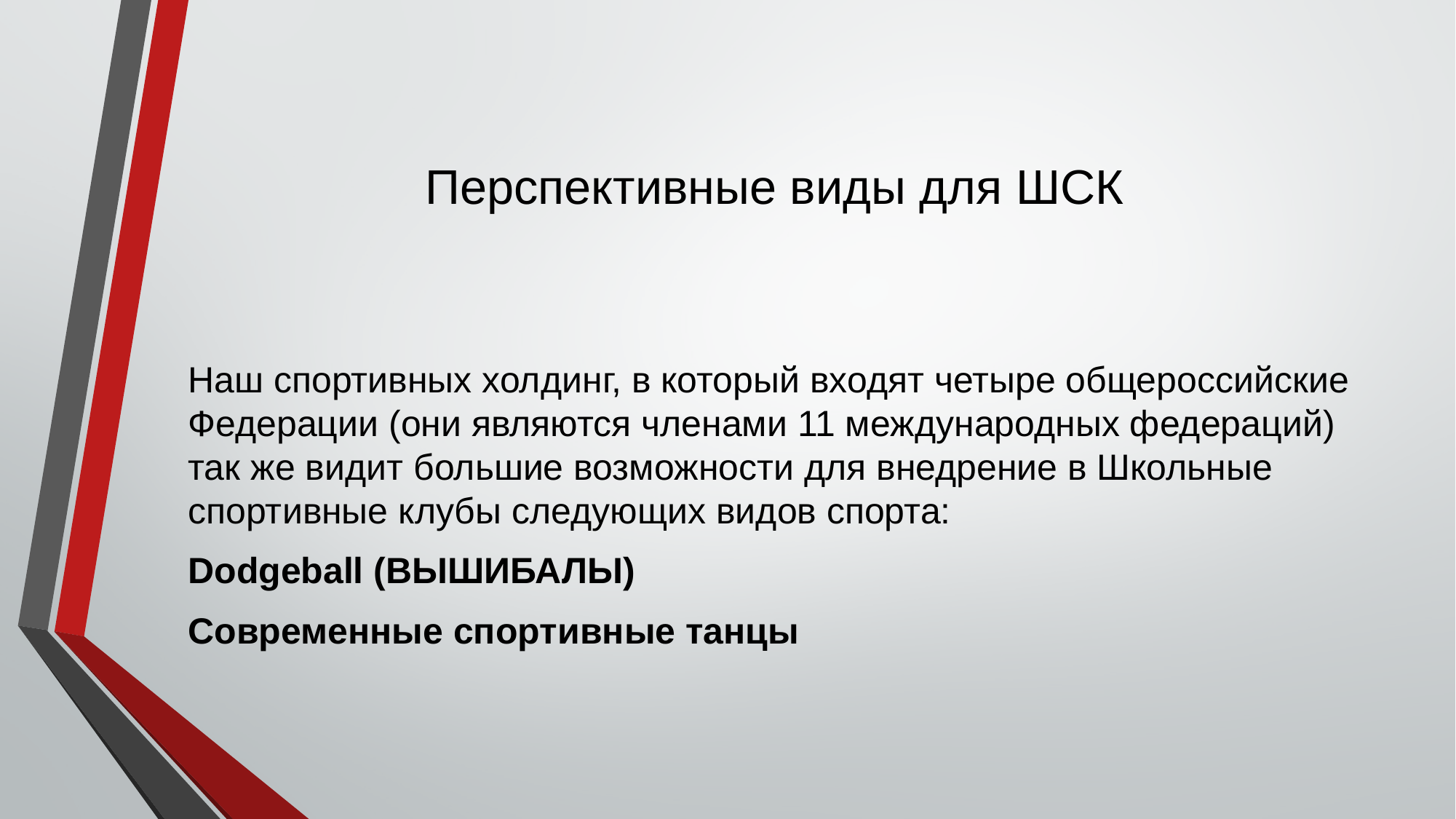

# Перспективные виды для ШСК
Наш спортивных холдинг, в который входят четыре общероссийские Федерации (они являются членами 11 международных федераций) так же видит большие возможности для внедрение в Школьные спортивные клубы следующих видов спорта:
Dodgeball (ВЫШИБАЛЫ)
Современные спортивные танцы